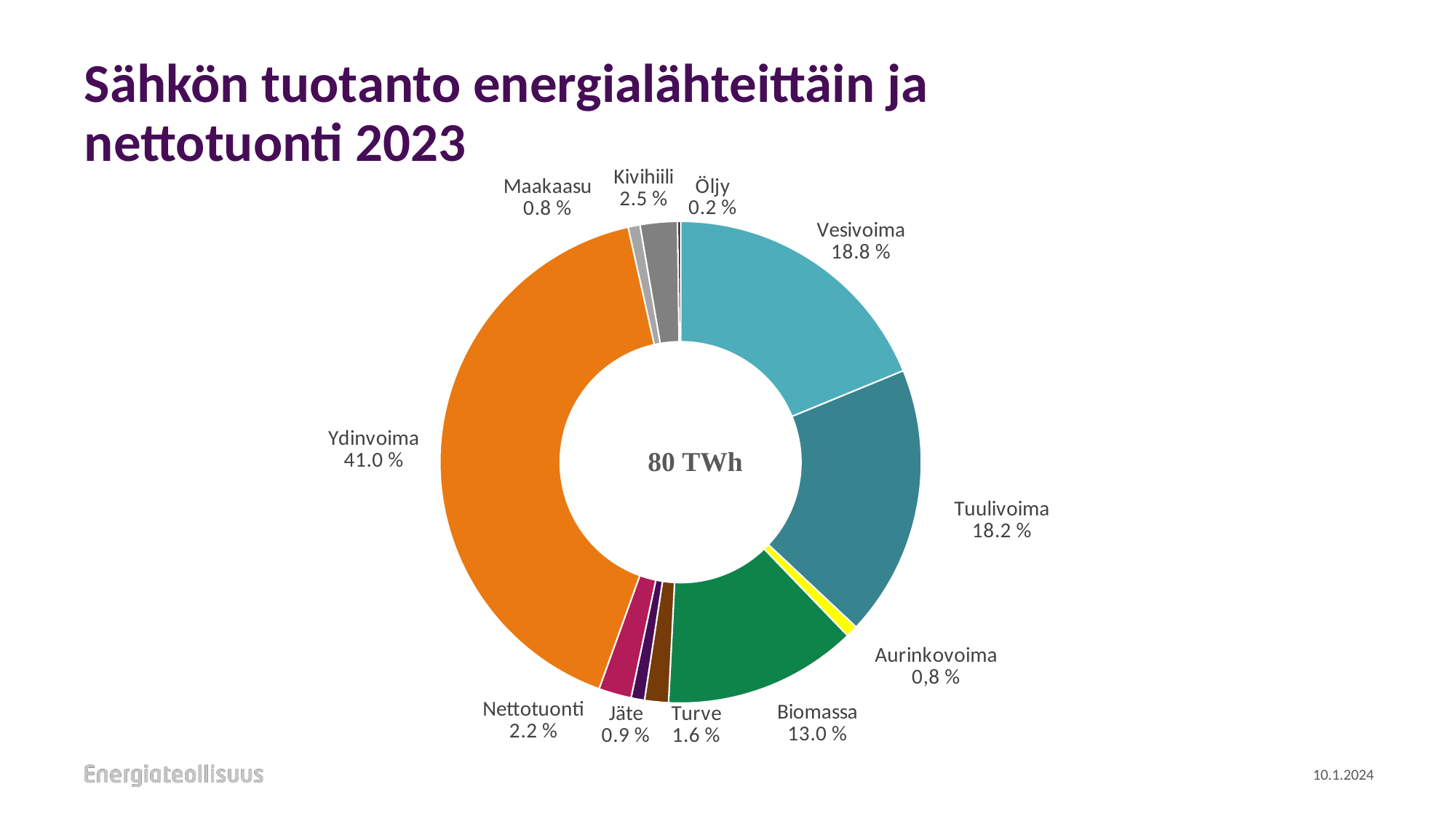

# Sähkön tuotanto energialähteittäin ja nettotuonti 2023

### Chart

| Category |  |
|---|---|
| Vesivoima | 18.8 |
| Tuulivoima | 18.2 |
| Aurinkovoima | 0.8 |
| Biomassa | 13.0 |
| Turve | 1.6 |
| Jäte | 0.9 |
| Nettotuonti | 2.2 |
| Ydinvoima | 41.0 |
| Maakaasu | 0.8 |
| Kivihiili | 2.5 |
| Öljy | 0.2 |
10.1.2024